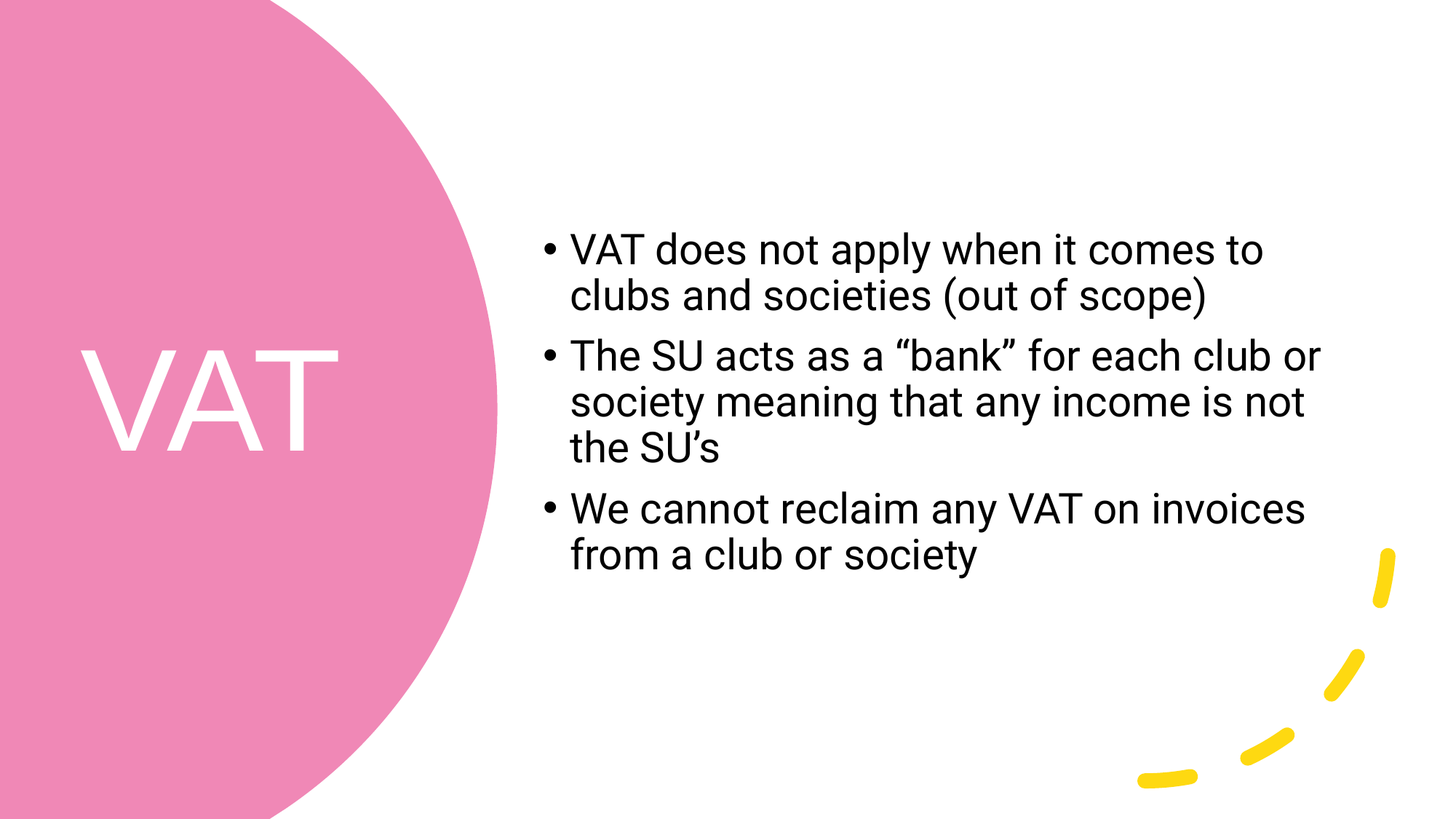

VAT does not apply when it comes to clubs and societies (out of scope)
The SU acts as a “bank” for each club or society meaning that any income is not the SU’s
We cannot reclaim any VAT on invoices from a club or society

# VAT